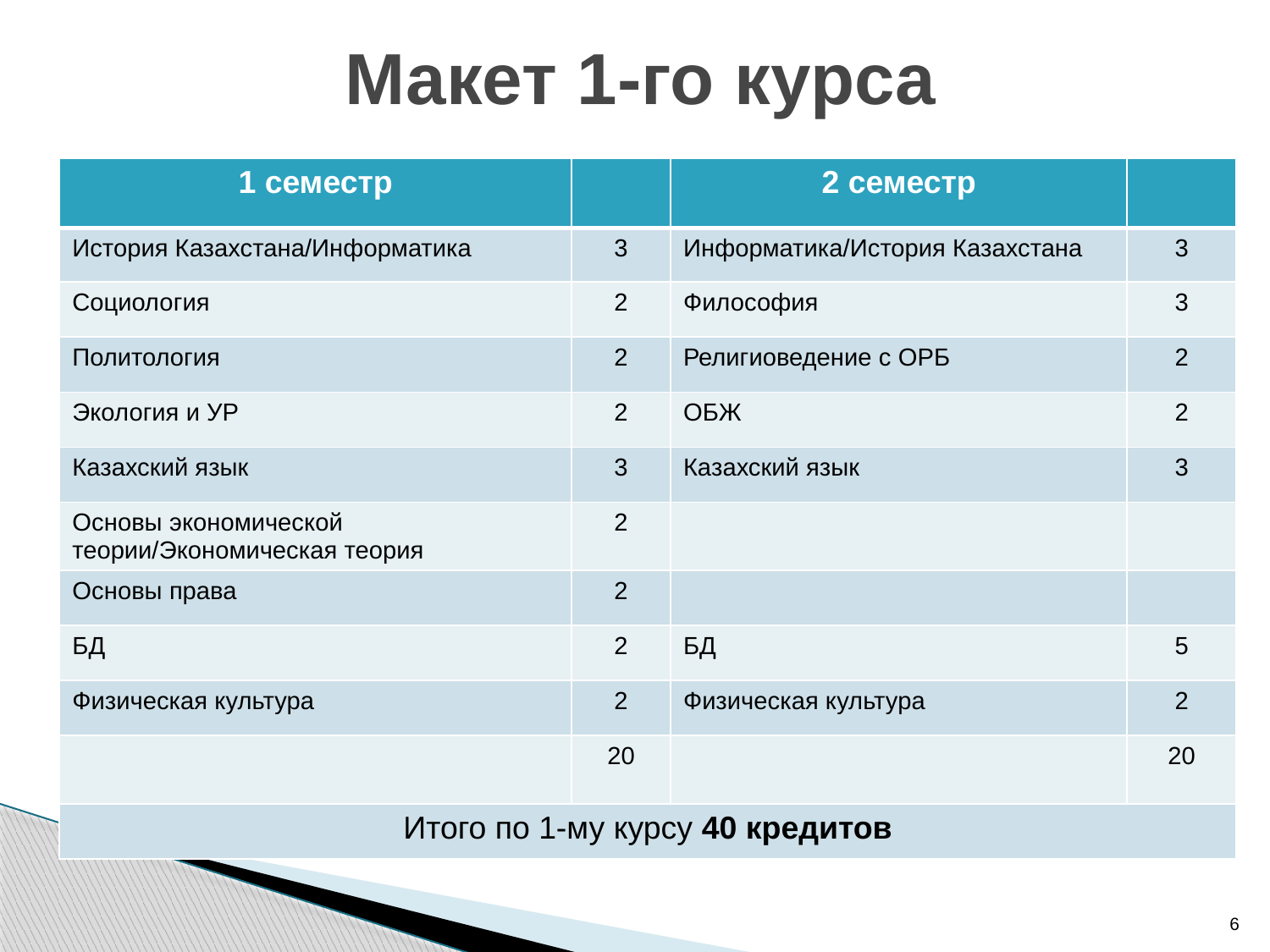

# Макет 1-го курса
| 1 семестр |  | 2 семестр |  |
| --- | --- | --- | --- |
| История Казахстана/Информатика | 3 | Информатика/История Казахстана | 3 |
| Социология | 2 | Философия | 3 |
| Политология | 2 | Религиоведение с ОРБ | 2 |
| Экология и УР | 2 | ОБЖ | 2 |
| Казахский язык | 3 | Казахский язык | 3 |
| Основы экономической теории/Экономическая теория | 2 |  |  |
| Основы права | 2 |  |  |
| БД | 2 | БД | 5 |
| Физическая культура | 2 | Физическая культура | 2 |
|  | 20 |  | 20 |
| Итого по 1-му курсу 40 кредитов |  |  |  |
6